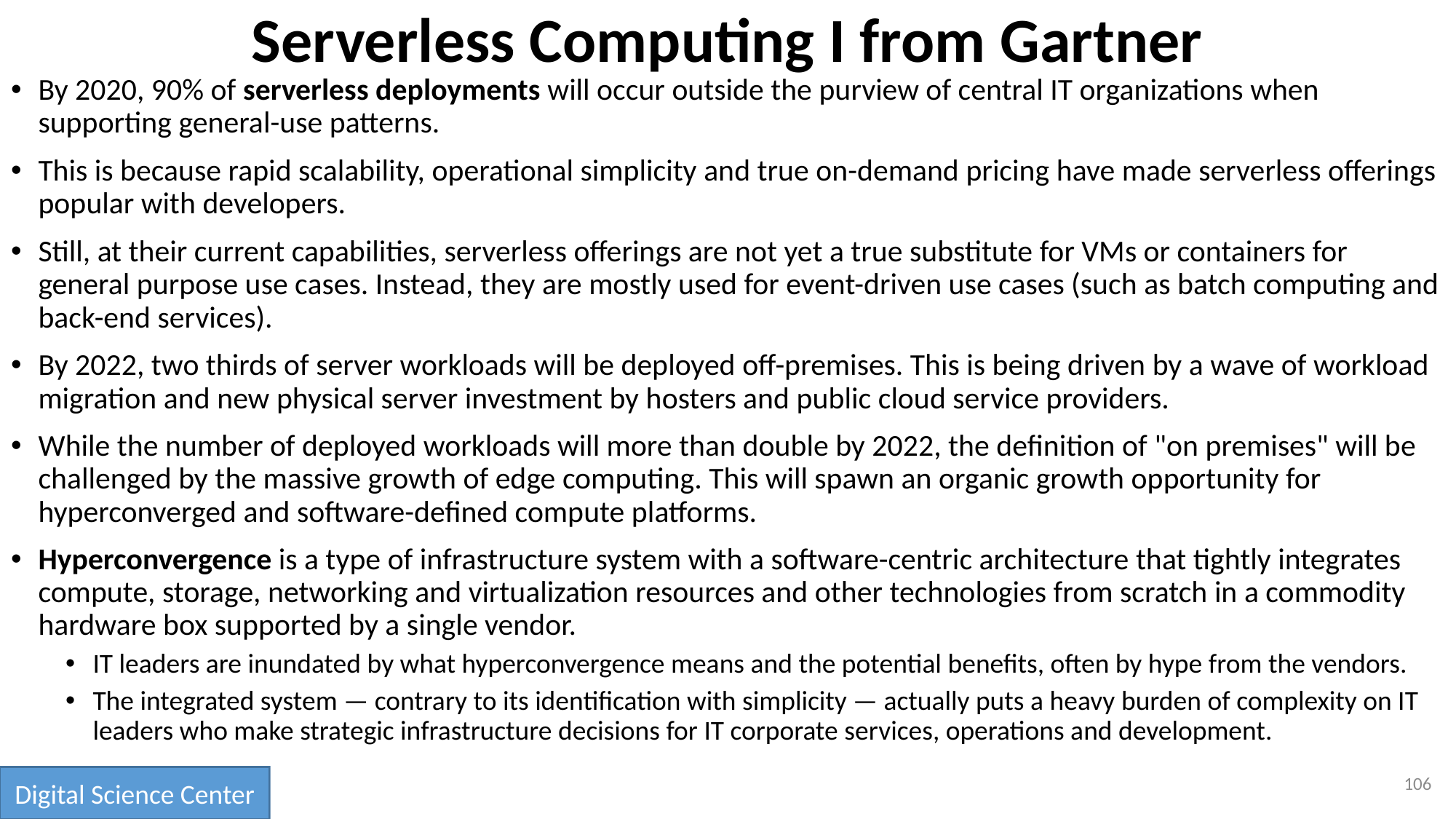

# Serverless Computing I from Gartner
By 2020, 90% of serverless deployments will occur outside the purview of central IT organizations when supporting general-use patterns.
This is because rapid scalability, operational simplicity and true on-demand pricing have made serverless offerings popular with developers.
Still, at their current capabilities, serverless offerings are not yet a true substitute for VMs or containers for general purpose use cases. Instead, they are mostly used for event-driven use cases (such as batch computing and back-end services).
By 2022, two thirds of server workloads will be deployed off-premises. This is being driven by a wave of workload migration and new physical server investment by hosters and public cloud service providers.
While the number of deployed workloads will more than double by 2022, the definition of "on premises" will be challenged by the massive growth of edge computing. This will spawn an organic growth opportunity for hyperconverged and software-defined compute platforms.
Hyperconvergence is a type of infrastructure system with a software-centric architecture that tightly integrates compute, storage, networking and virtualization resources and other technologies from scratch in a commodity hardware box supported by a single vendor.
IT leaders are inundated by what hyperconvergence means and the potential benefits, often by hype from the vendors.
The integrated system — contrary to its identification with simplicity — actually puts a heavy burden of complexity on IT leaders who make strategic infrastructure decisions for IT corporate services, operations and development.

106